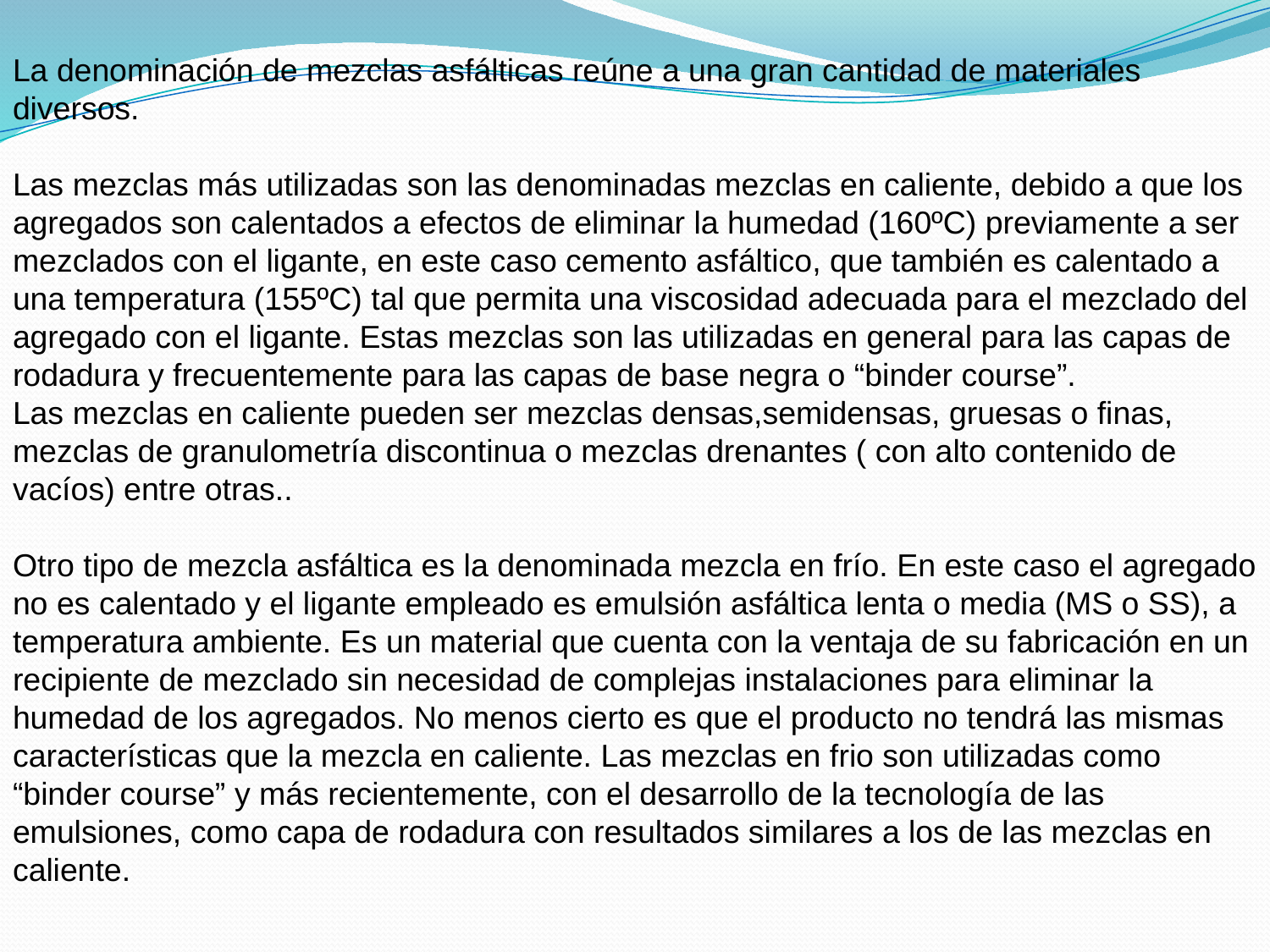

La denominación de mezclas asfálticas reúne a una gran cantidad de materiales diversos.

Las mezclas más utilizadas son las denominadas mezclas en caliente, debido a que los agregados son calentados a efectos de eliminar la humedad (160ºC) previamente a ser mezclados con el ligante, en este caso cemento asfáltico, que también es calentado a una temperatura (155ºC) tal que permita una viscosidad adecuada para el mezclado del agregado con el ligante. Estas mezclas son las utilizadas en general para las capas de rodadura y frecuentemente para las capas de base negra o “binder course”.
Las mezclas en caliente pueden ser mezclas densas,semidensas, gruesas o finas,  mezclas de granulometría discontinua o mezclas drenantes ( con alto contenido de vacíos) entre otras..

Otro tipo de mezcla asfáltica es la denominada mezcla en frío. En este caso el agregado no es calentado y el ligante empleado es emulsión asfáltica lenta o media (MS o SS), a temperatura ambiente. Es un material que cuenta con la ventaja de su fabricación en un recipiente de mezclado sin necesidad de complejas instalaciones para eliminar la humedad de los agregados. No menos cierto es que el producto no tendrá las mismas características que la mezcla en caliente. Las mezclas en frio son utilizadas como “binder course” y más recientemente, con el desarrollo de la tecnología de las emulsiones, como capa de rodadura con resultados similares a los de las mezclas en caliente.